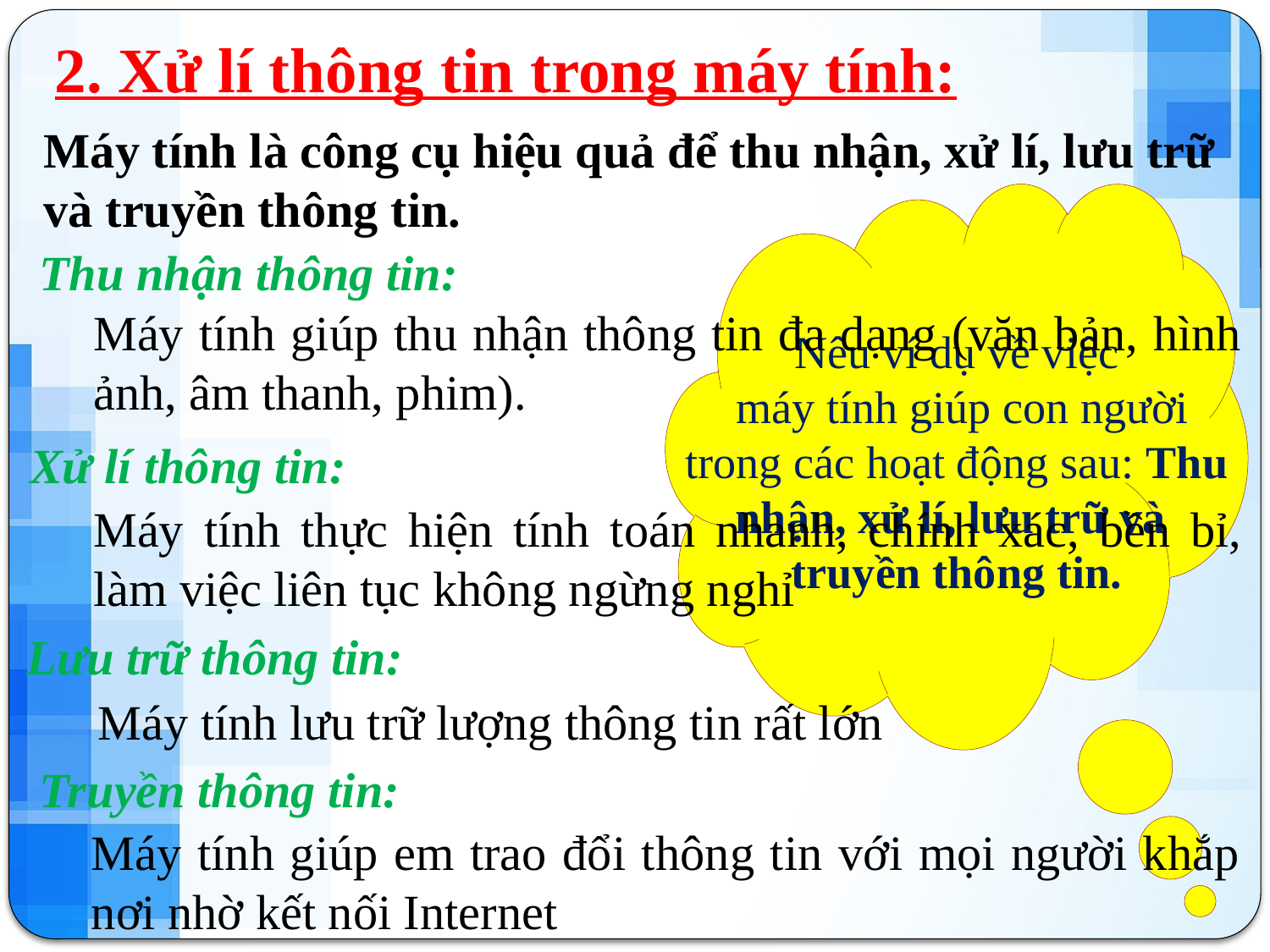

2. Xử lí thông tin trong máy tính:
Máy tính là công cụ hiệu quả để thu nhận, xử lí, lưu trữ và truyền thông tin.

Nêu ví dụ về việc
 máy tính giúp con người trong các hoạt động sau: Thu nhận, xử lí, lưu trữ và
truyền thông tin.
Thu nhận thông tin:
Máy tính giúp thu nhận thông tin đa dạng (văn bản, hình ảnh, âm thanh, phim).

Xử lí thông tin:
Máy tính thực hiện tính toán nhanh, chính xác, bền bỉ, làm việc liên tục không ngừng nghỉ

Lưu trữ thông tin:
Máy tính lưu trữ lượng thông tin rất lớn

Truyền thông tin:
Máy tính giúp em trao đổi thông tin với mọi người khắp nơi nhờ kết nối Internet